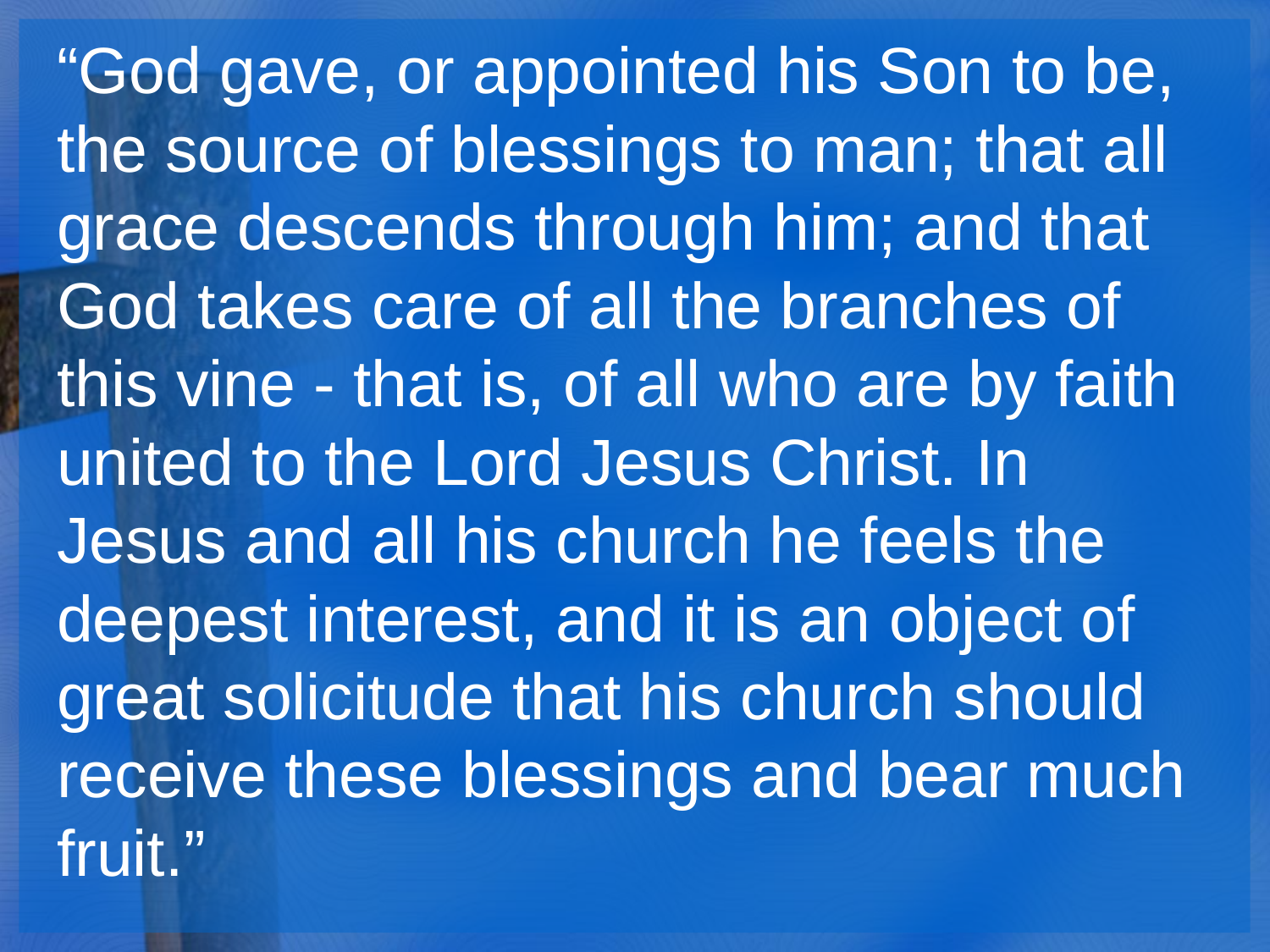

“God gave, or appointed his Son to be, the source of blessings to man; that all grace descends through him; and that God takes care of all the branches of this vine - that is, of all who are by faith united to the Lord Jesus Christ. In Jesus and all his church he feels the deepest interest, and it is an object of great solicitude that his church should receive these blessings and bear much fruit.”